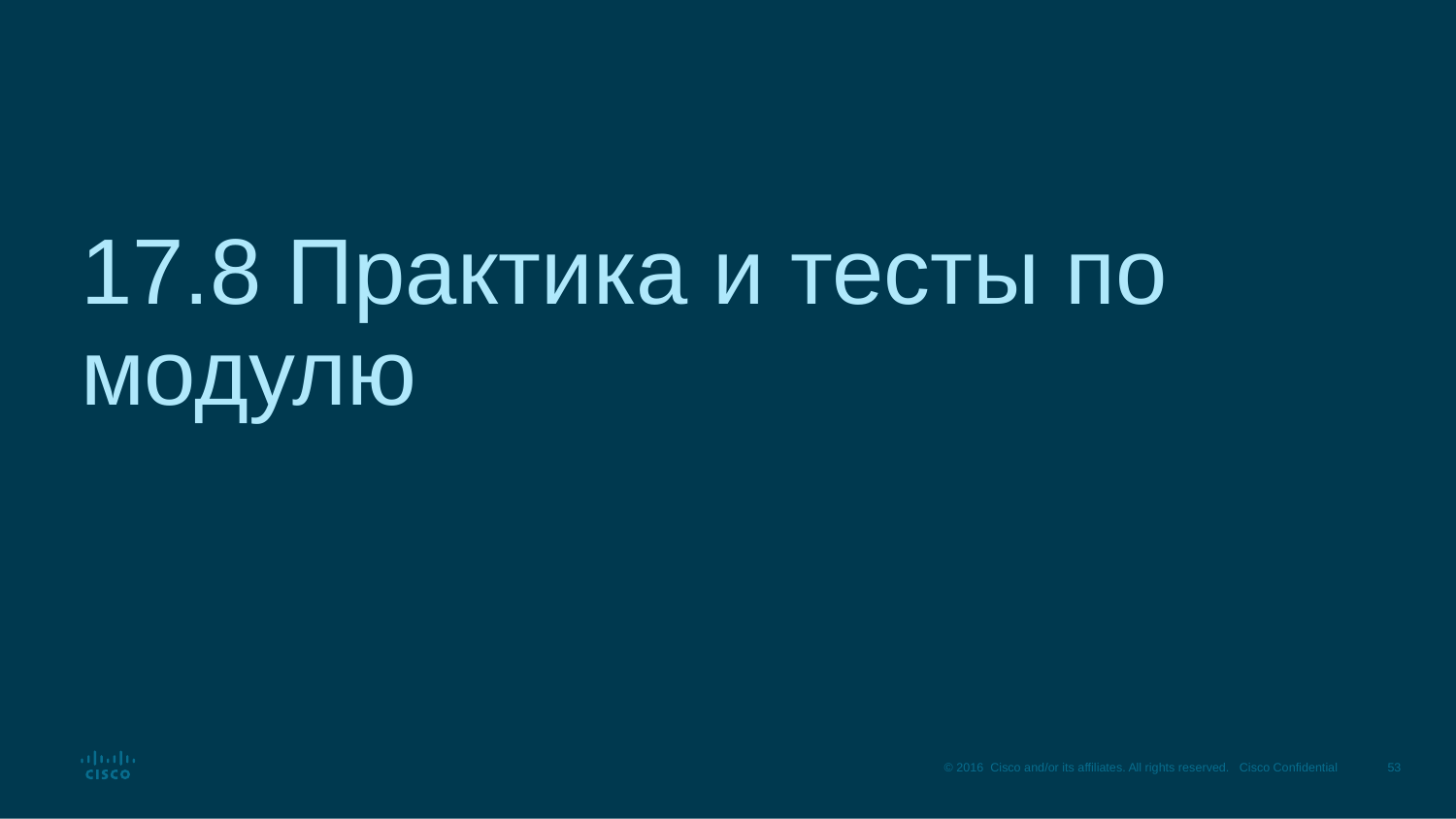

# 17.8 Практика и тесты по модулю